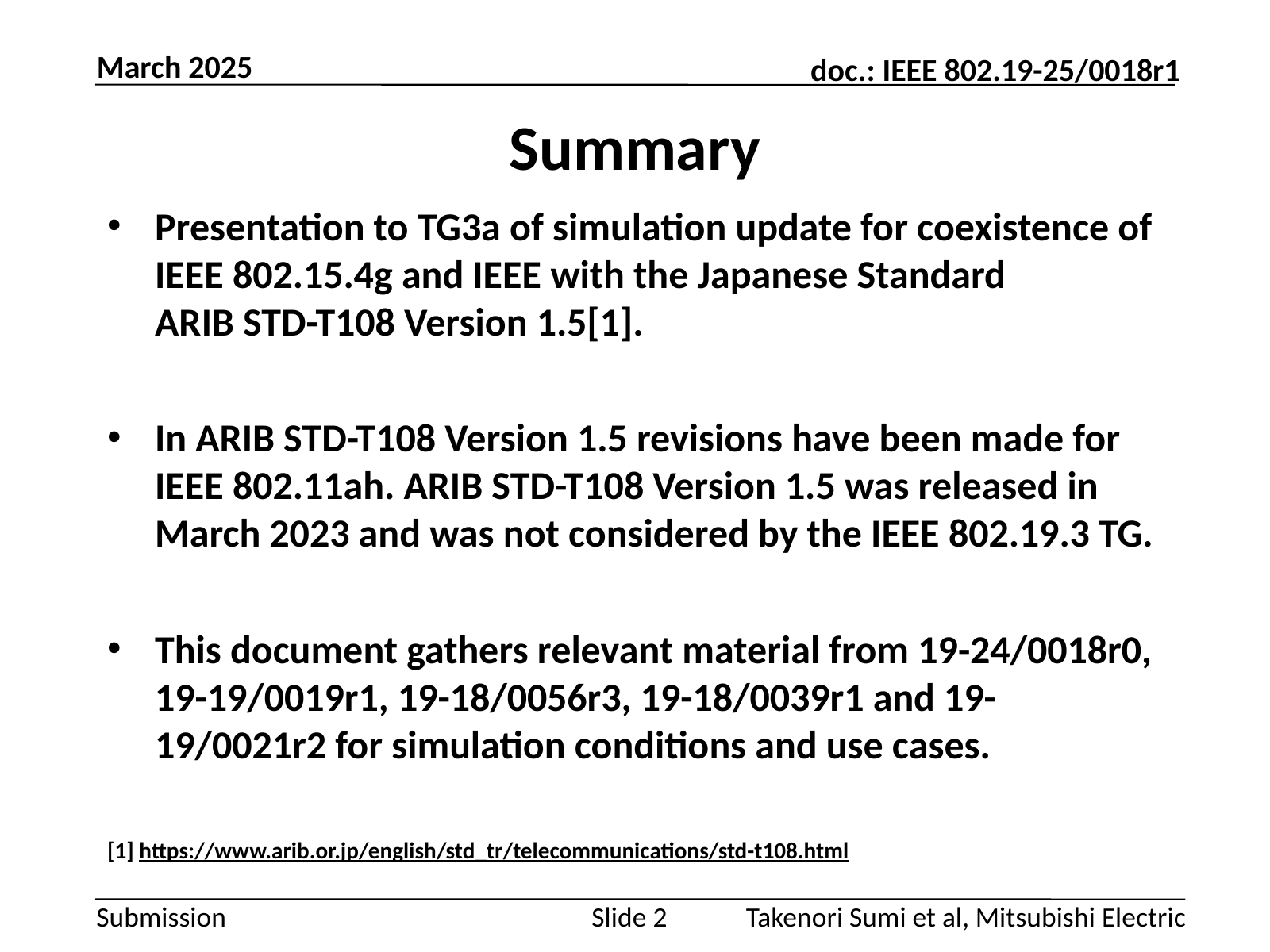

March 2025
# Summary
Presentation to TG3a of simulation update for coexistence of IEEE 802.15.4g and IEEE with the Japanese Standard
ARIB STD-T108 Version 1.5[1].

In ARIB STD-T108 Version 1.5 revisions have been made for IEEE 802.11ah. ARIB STD-T108 Version 1.5 was released in March 2023 and was not considered by the IEEE 802.19.3 TG.

This document gathers relevant material from 19-24/0018r0, 19-19/0019r1, 19-18/0056r3, 19-18/0039r1 and 19-19/0021r2 for simulation conditions and use cases.

[1] https://www.arib.or.jp/english/std_tr/telecommunications/std-t108.html

Takenori Sumi et al, Mitsubishi Electric
Slide 2